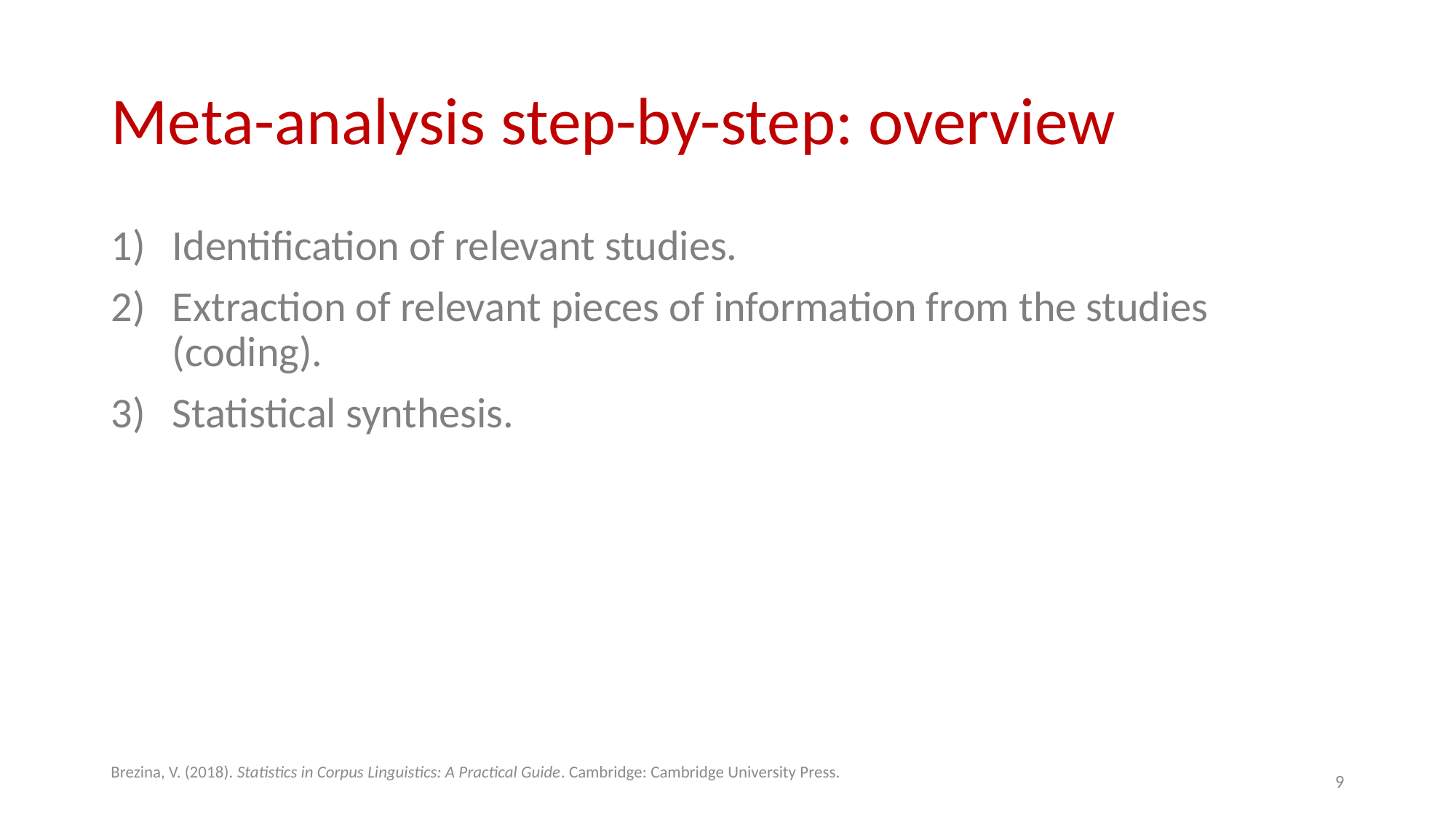

# Meta-analysis step-by-step: overview
Identification of relevant studies.
Extraction of relevant pieces of information from the studies (coding).
Statistical synthesis.

Brezina, V. (2018). Statistics in Corpus Linguistics: A Practical Guide. Cambridge: Cambridge University Press.

9